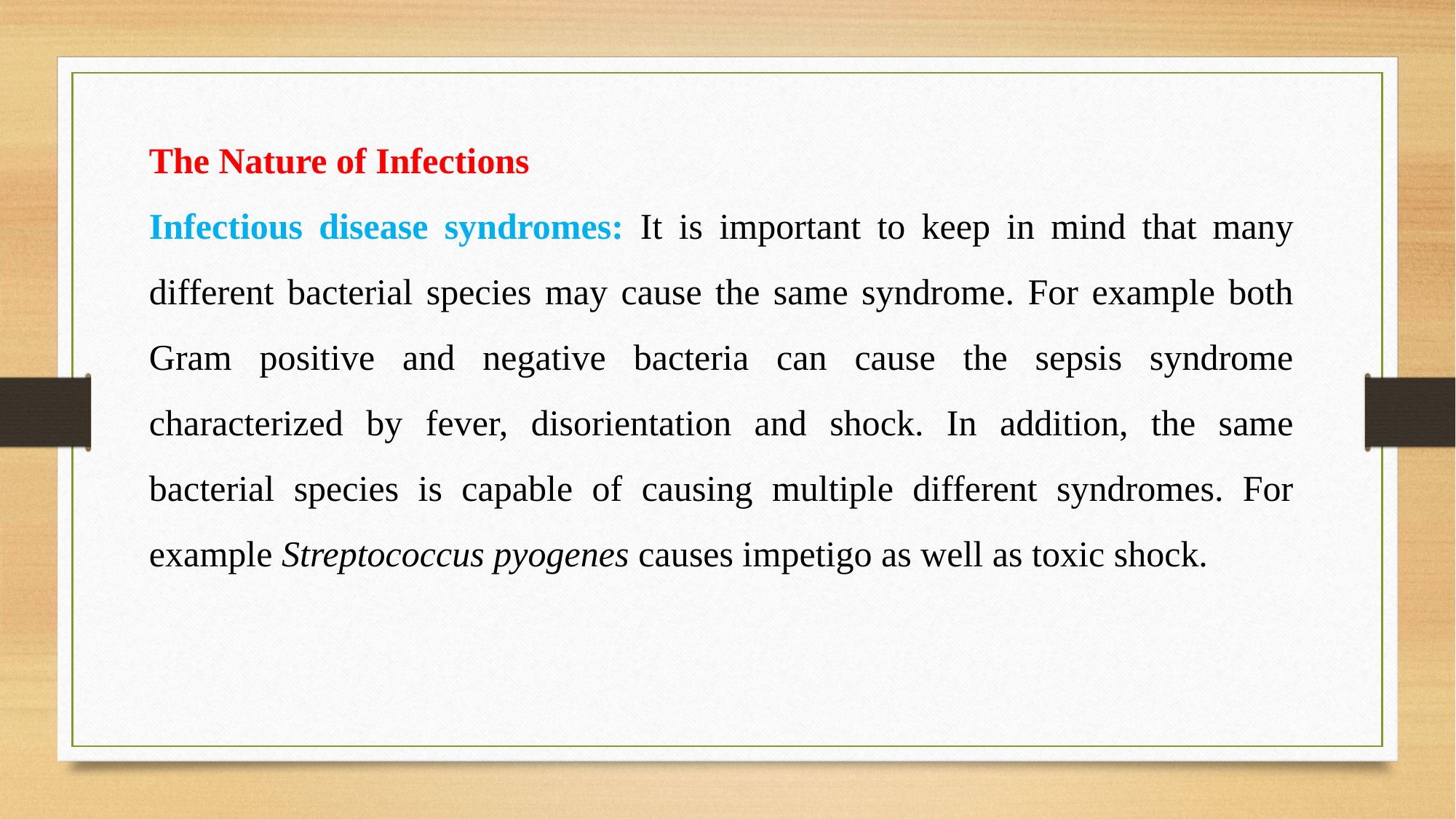

The Nature of Infections
Infectious disease syndromes: It is important to keep in mind that many different bacterial species may cause the same syndrome. For example both Gram positive and negative bacteria can cause the sepsis syndrome characterized by fever, disorientation and shock. In addition, the same bacterial species is capable of causing multiple different syndromes. For example Streptococcus pyogenes causes impetigo as well as toxic shock.